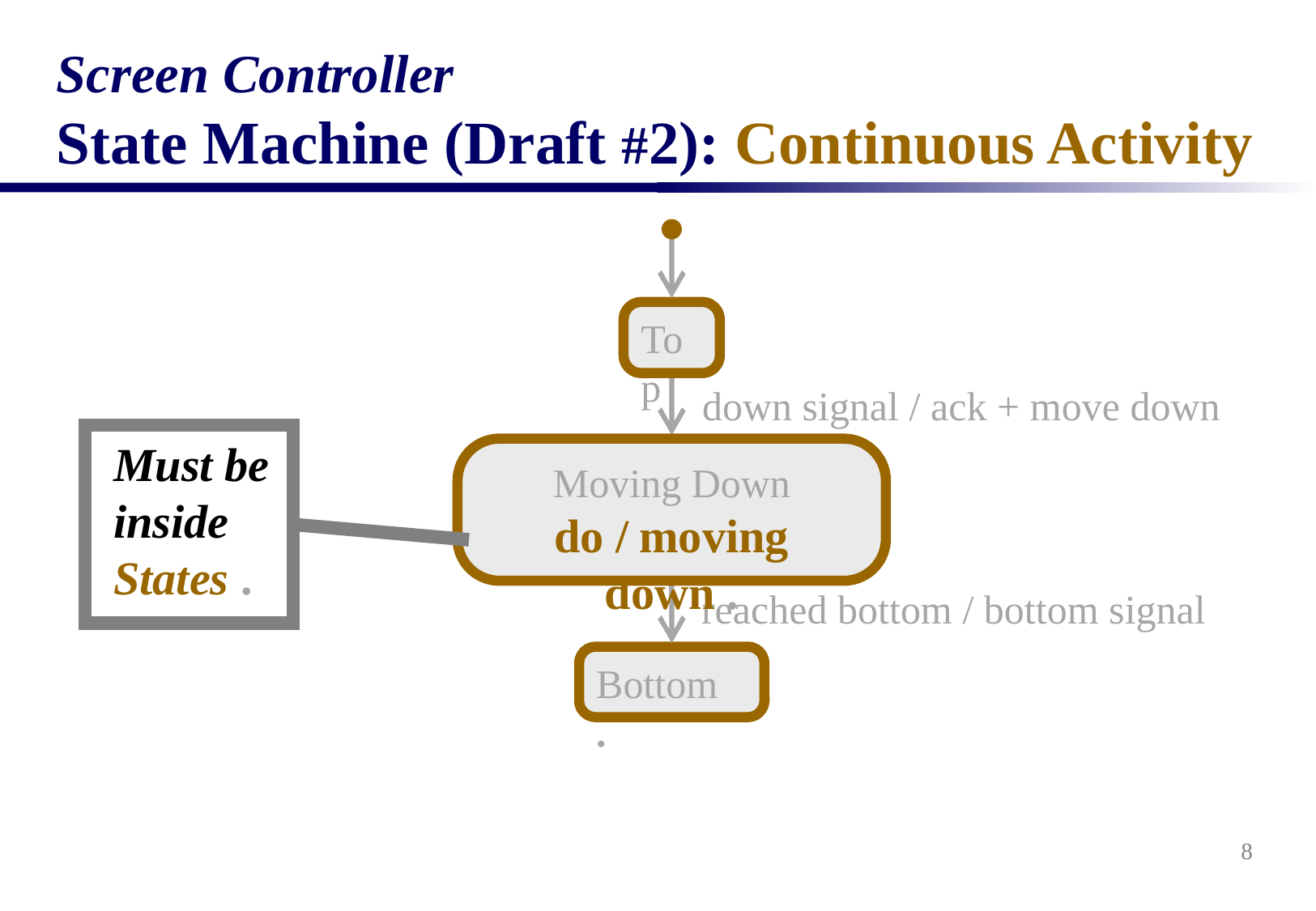

# Screen Controller State Machine (Draft #2): Continuous Activity

Top

down signal / ack + move down

Must be inside
States .
Moving Down
do / moving down .
reached bottom / bottom signal

Bottom  .
8